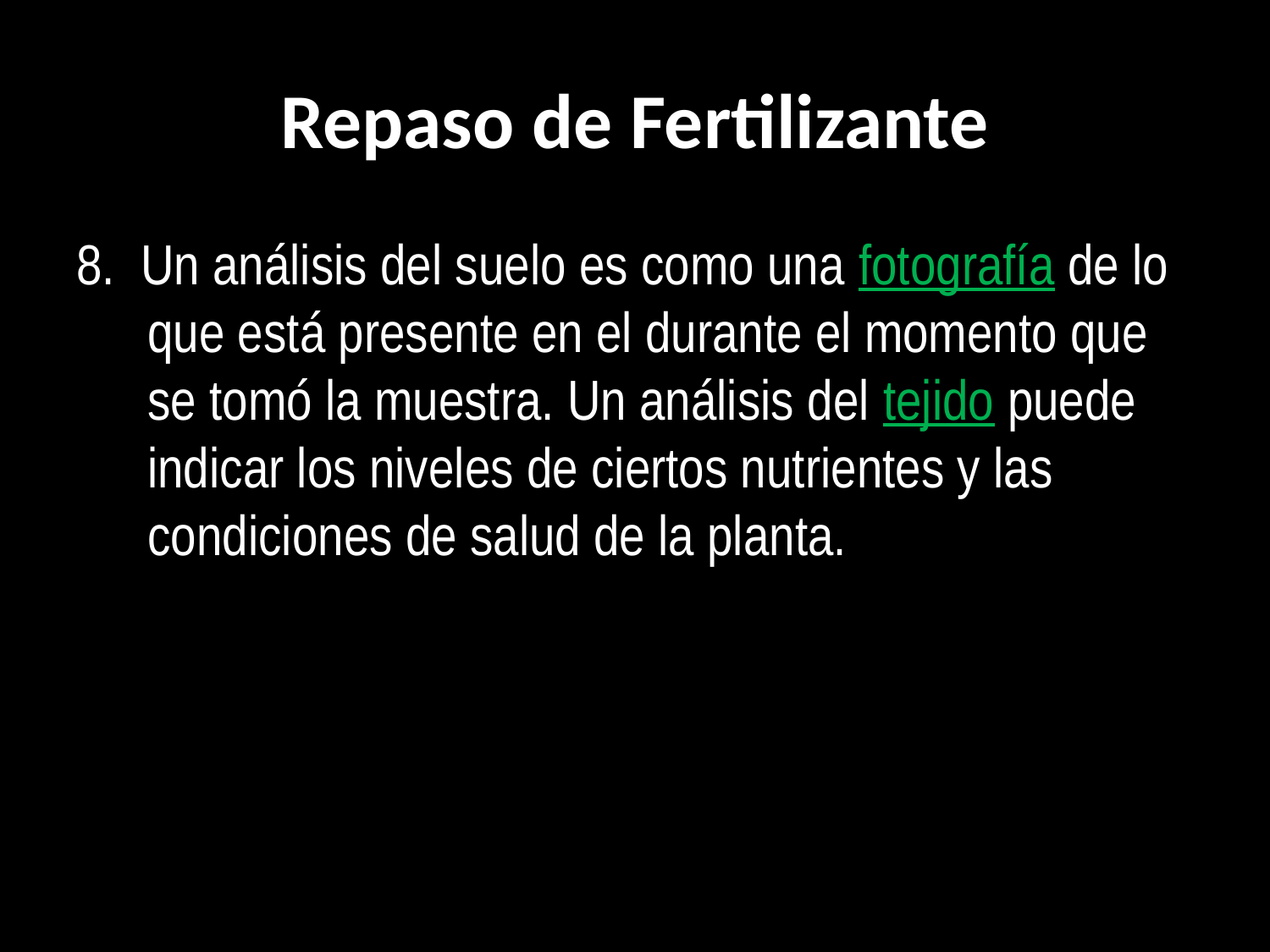

# Repaso de Fertilizante
8.  Un análisis del suelo es como una fotografía de lo que está presente en el durante el momento que se tomó la muestra. Un análisis del tejido puede indicar los niveles de ciertos nutrientes y las condiciones de salud de la planta.